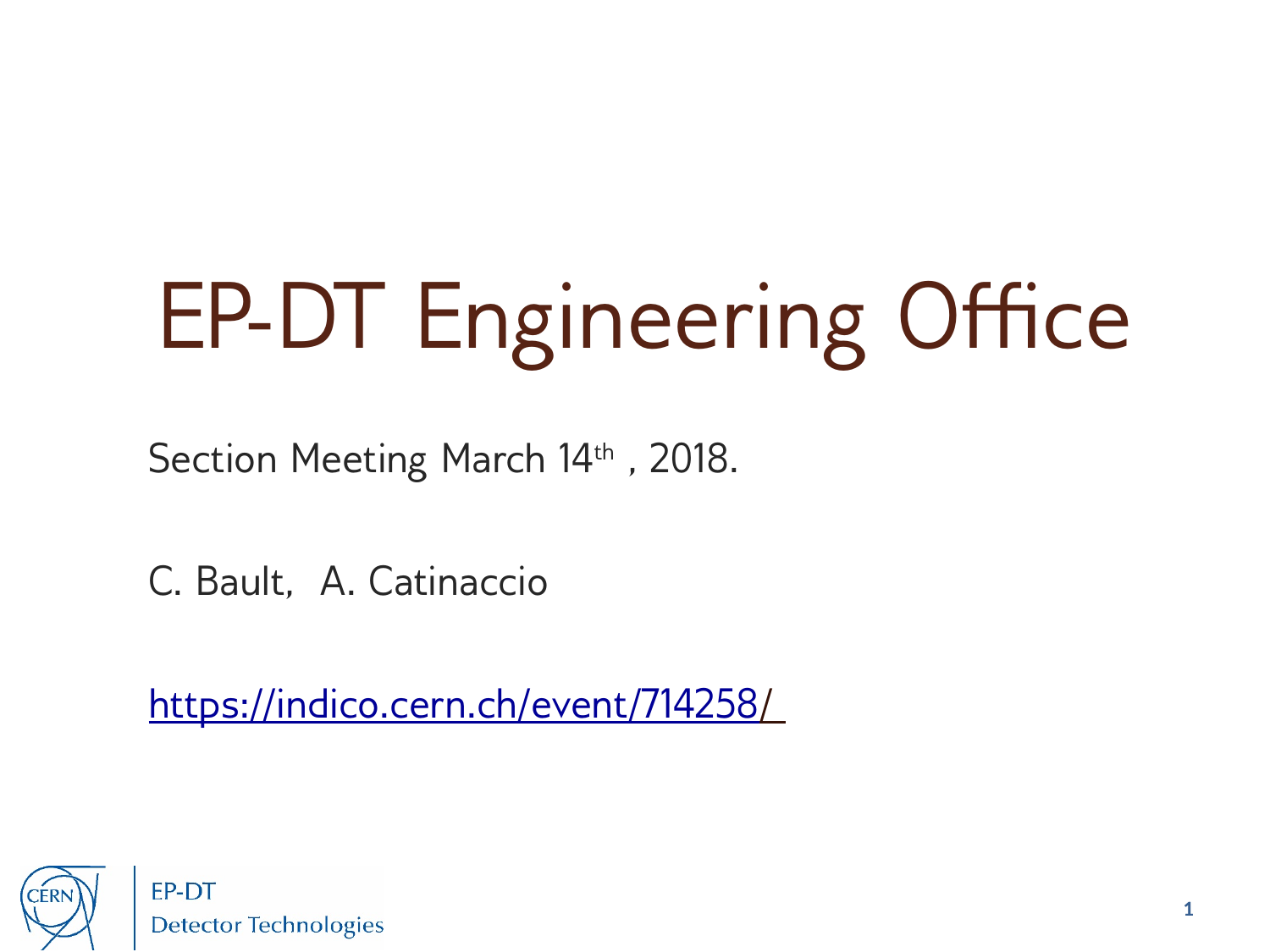

EP-DT Engineering Office
Section Meeting March 14th , 2018.

C. Bault,  A. Catinaccio

https://indico.cern.ch/event/714258/
1
1